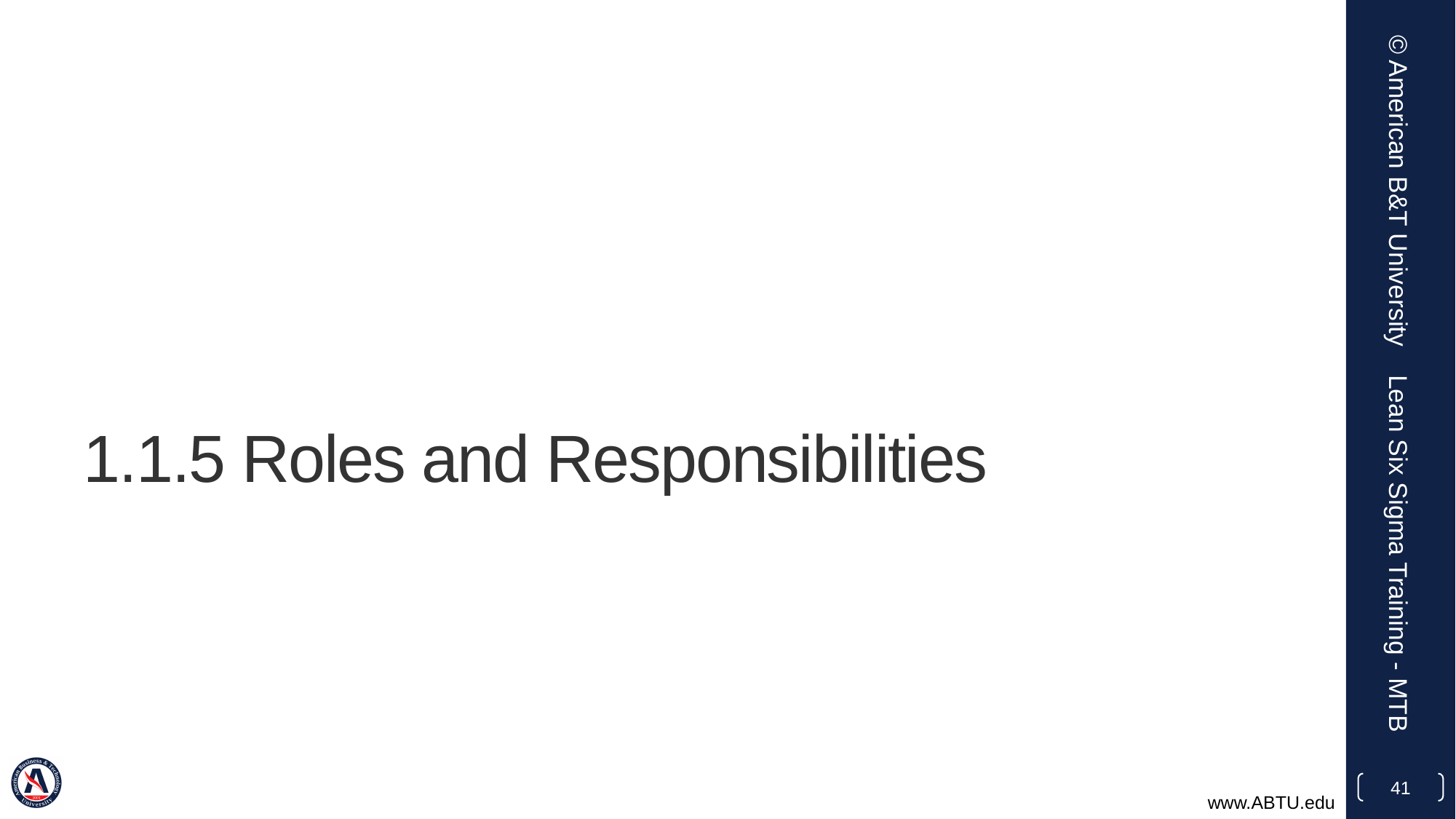

© American B&T University
# 1.1.5 Roles and Responsibilities
Lean Six Sigma Training - MTB
41